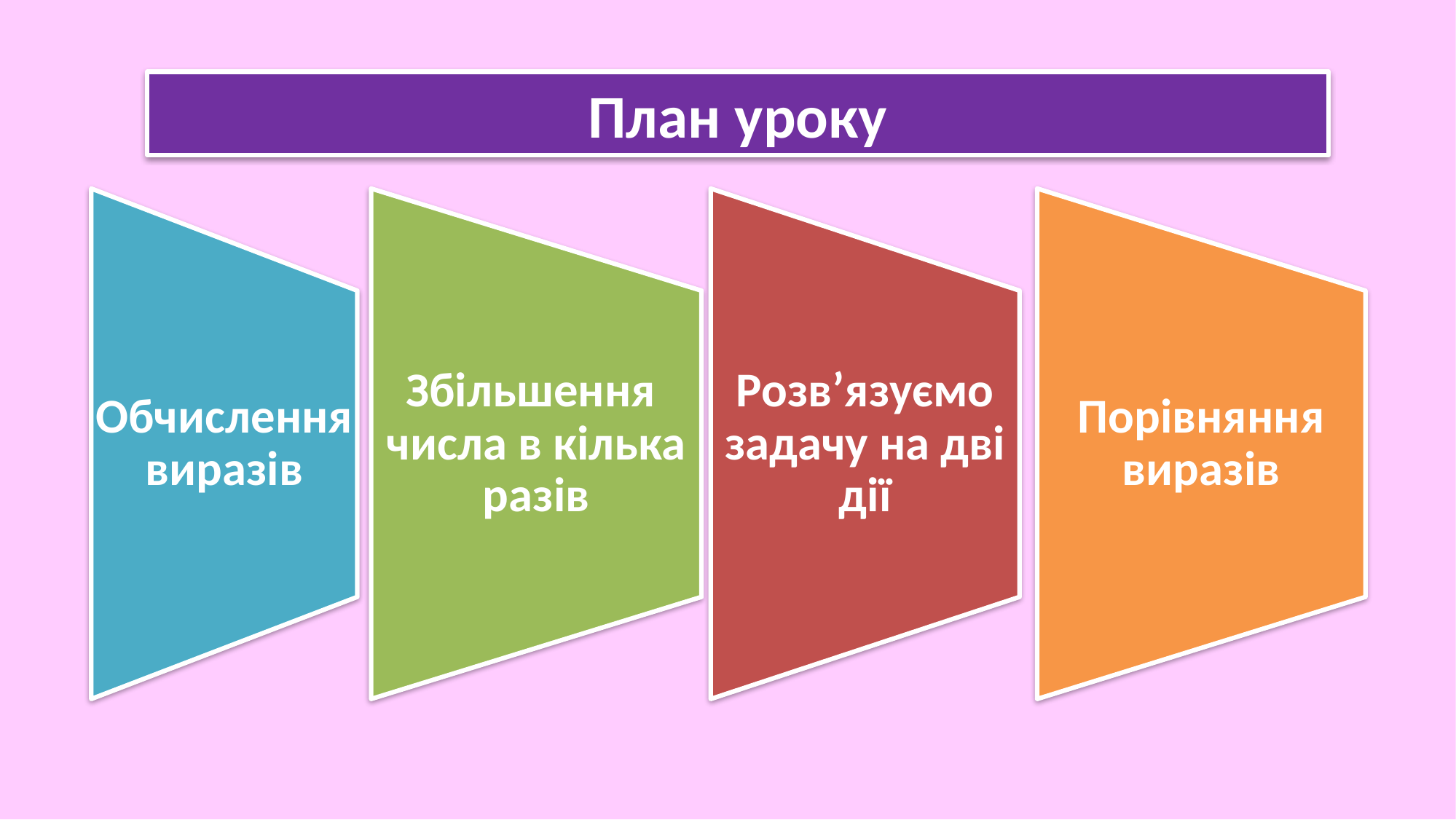

План уроку
Порівняння виразів
Розв’язуємо задачу на дві дії
Збільшення  числа в кілька разів
Обчислення виразів